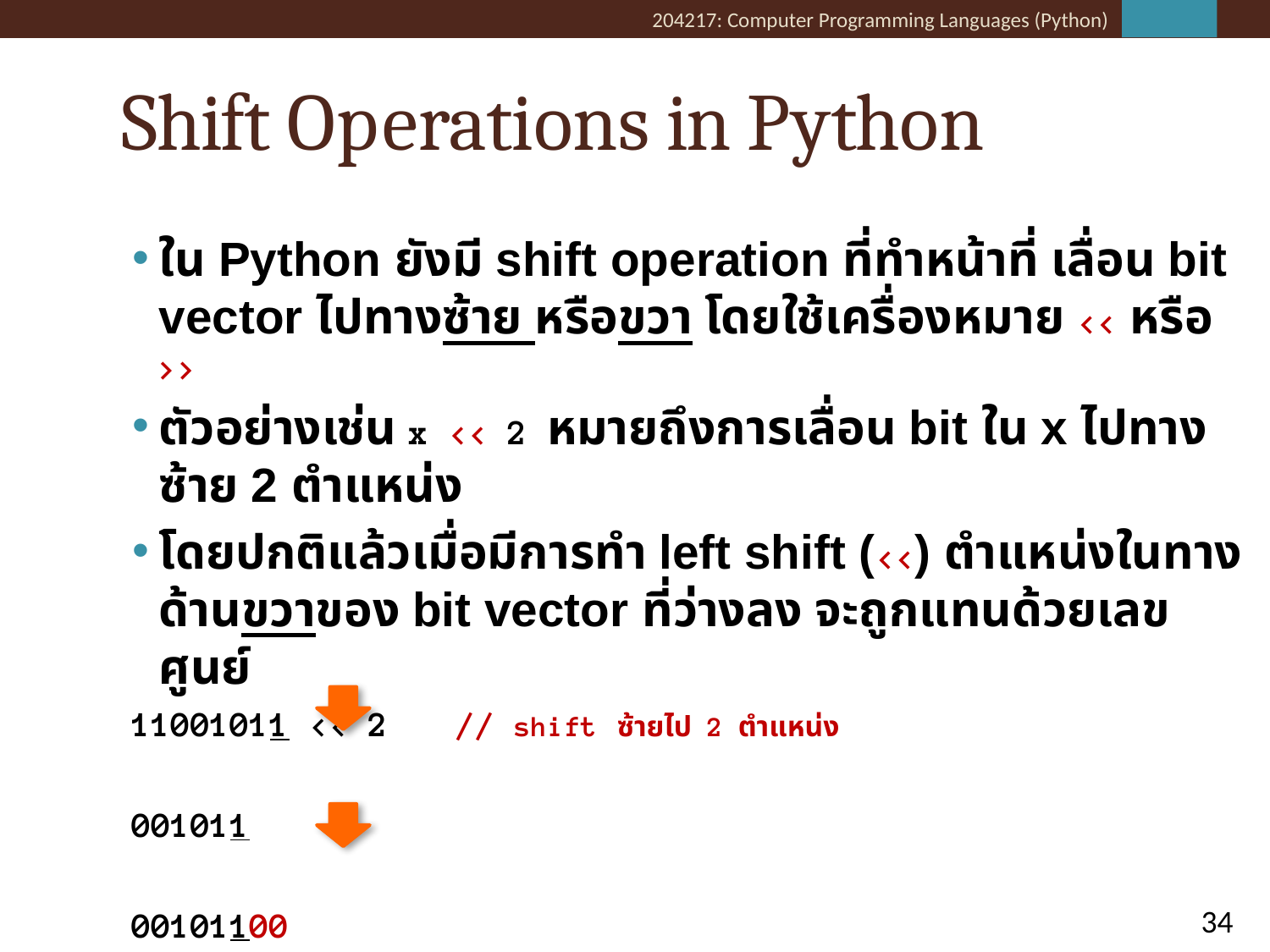

# Shift Operations in Python
ใน Python ยังมี shift operation ที่ทำหน้าที่ เลื่อน bit vector ไปทางซ้าย หรือขวา โดยใช้เครื่องหมาย << หรือ >>
ตัวอย่างเช่น x << 2 หมายถึงการเลื่อน bit ใน x ไปทางซ้าย 2 ตำแหน่ง
โดยปกติแล้วเมื่อมีการทำ left shift (<<) ตำแหน่งในทางด้านขวาของ bit vector ที่ว่างลง จะถูกแทนด้วยเลขศูนย์
	11001011 << 2		// shift ซ้ายไป 2 ตำแหน่ง

	001011

	00101100

34